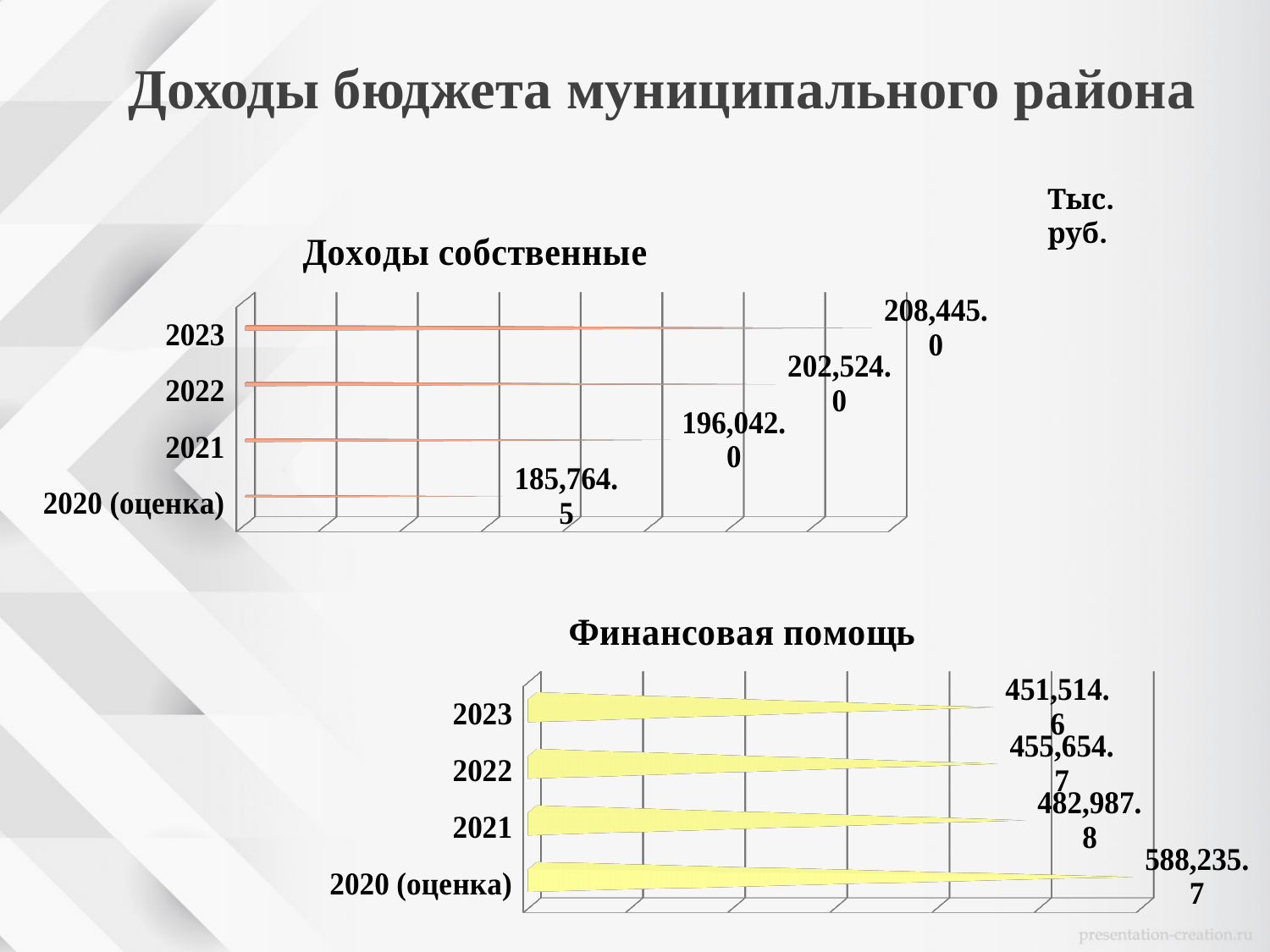

### Chart

| Category |
|---|
Доходы бюджета муниципального района
Тыс. руб.

[unsupported chart]

[unsupported chart]